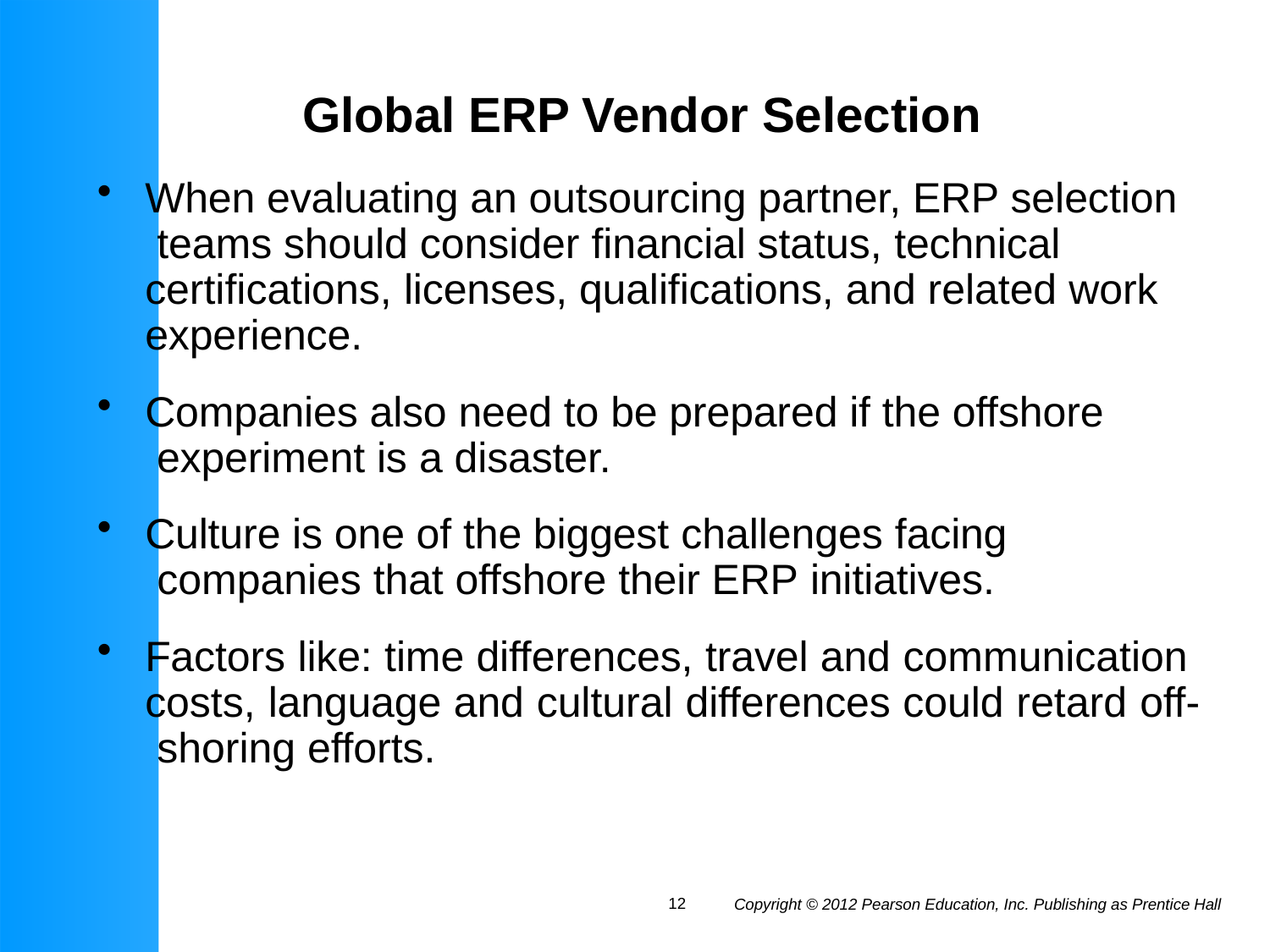

# Global ERP Vendor Selection
When evaluating an outsourcing partner, ERP selection  teams should consider financial status, technical  certifications, licenses, qualifications, and related work  experience.
Companies also need to be prepared if the offshore  experiment is a disaster.
Culture is one of the biggest challenges facing  companies that offshore their ERP initiatives.
Factors like: time differences, travel and communication  costs, language and cultural differences could retard off-  shoring efforts.
12
Copyright © 2012 Pearson Education, Inc. Publishing as Prentice Hall